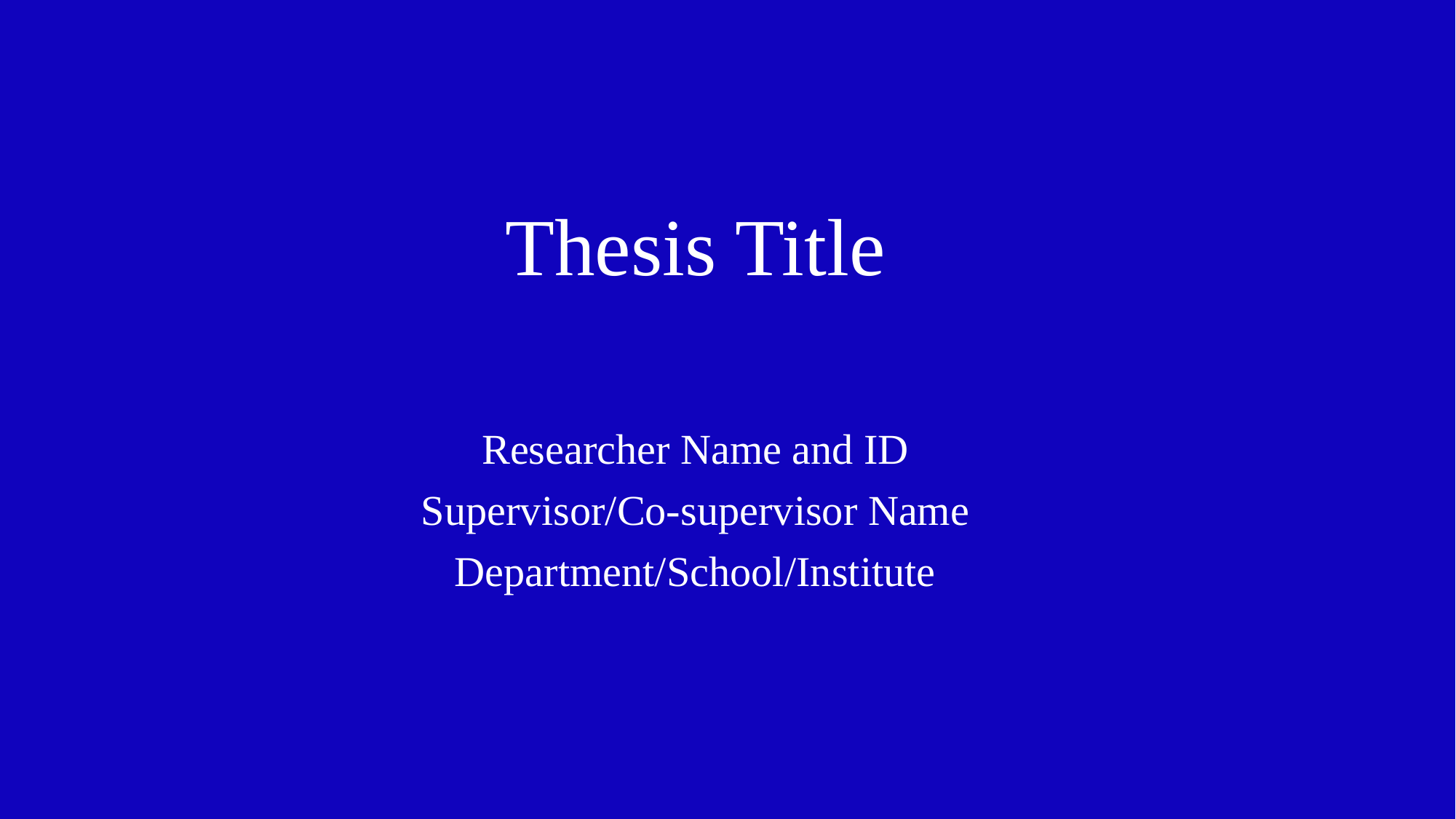

# Thesis Title
Researcher Name and ID
Supervisor/Co-supervisor Name
Department/School/Institute